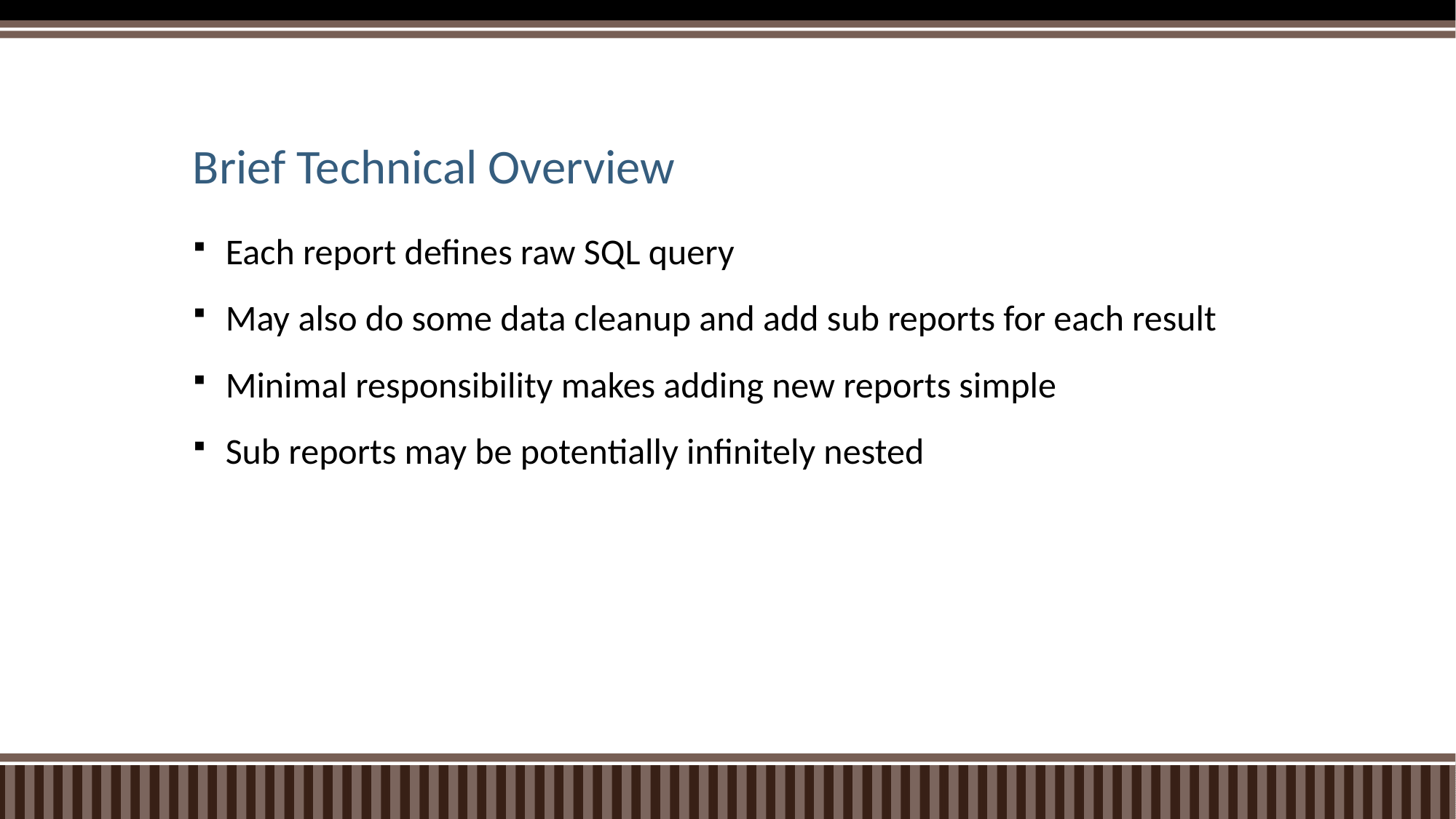

# Brief Technical Overview
Each report defines raw SQL query
May also do some data cleanup and add sub reports for each result
Minimal responsibility makes adding new reports simple
Sub reports may be potentially infinitely nested